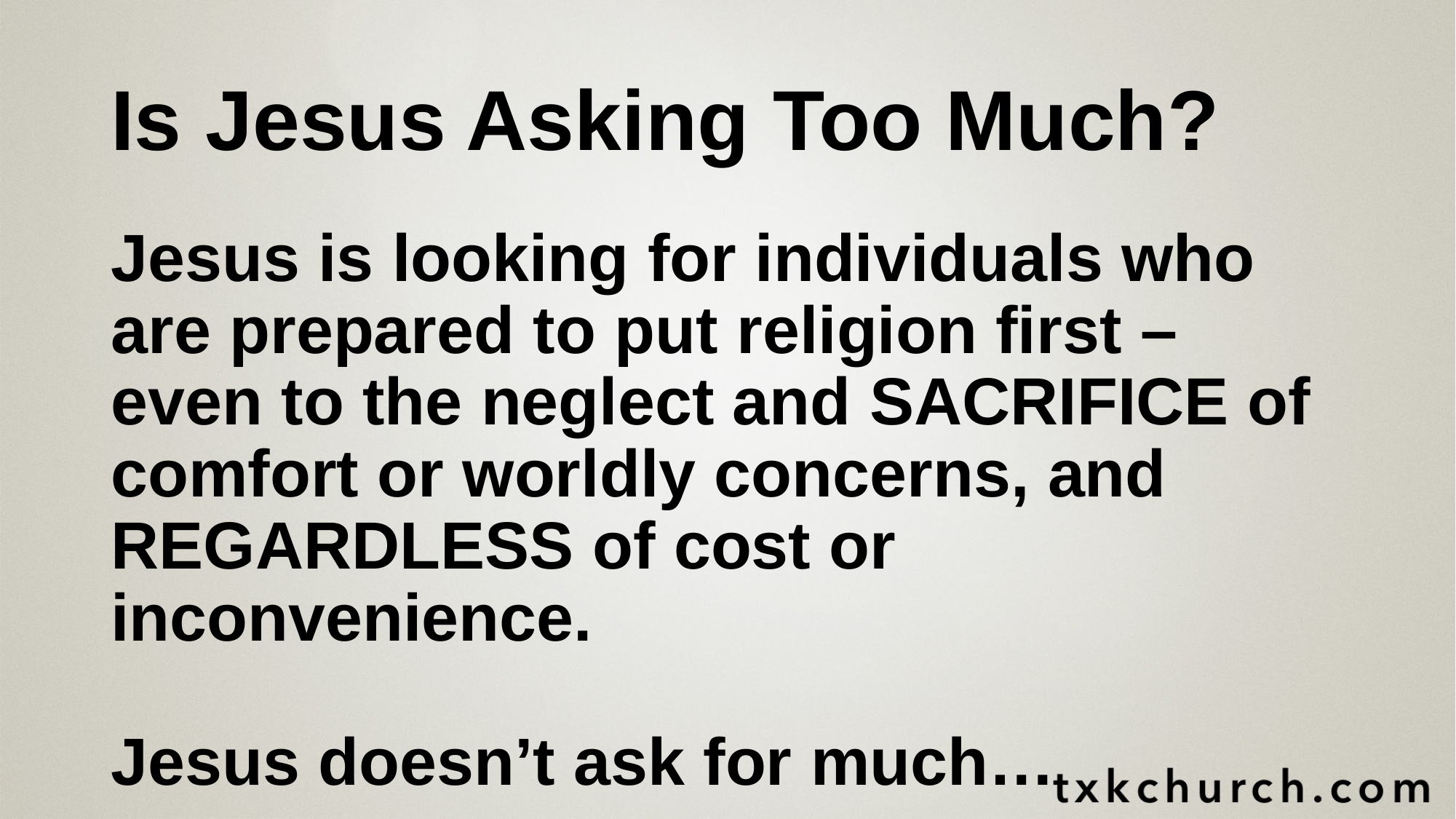

# Is Jesus Asking Too Much?
Jesus is looking for individuals who are prepared to put religion first – even to the neglect and SACRIFICE of comfort or worldly concerns, and REGARDLESS of cost or inconvenience.

Jesus doesn’t ask for much…